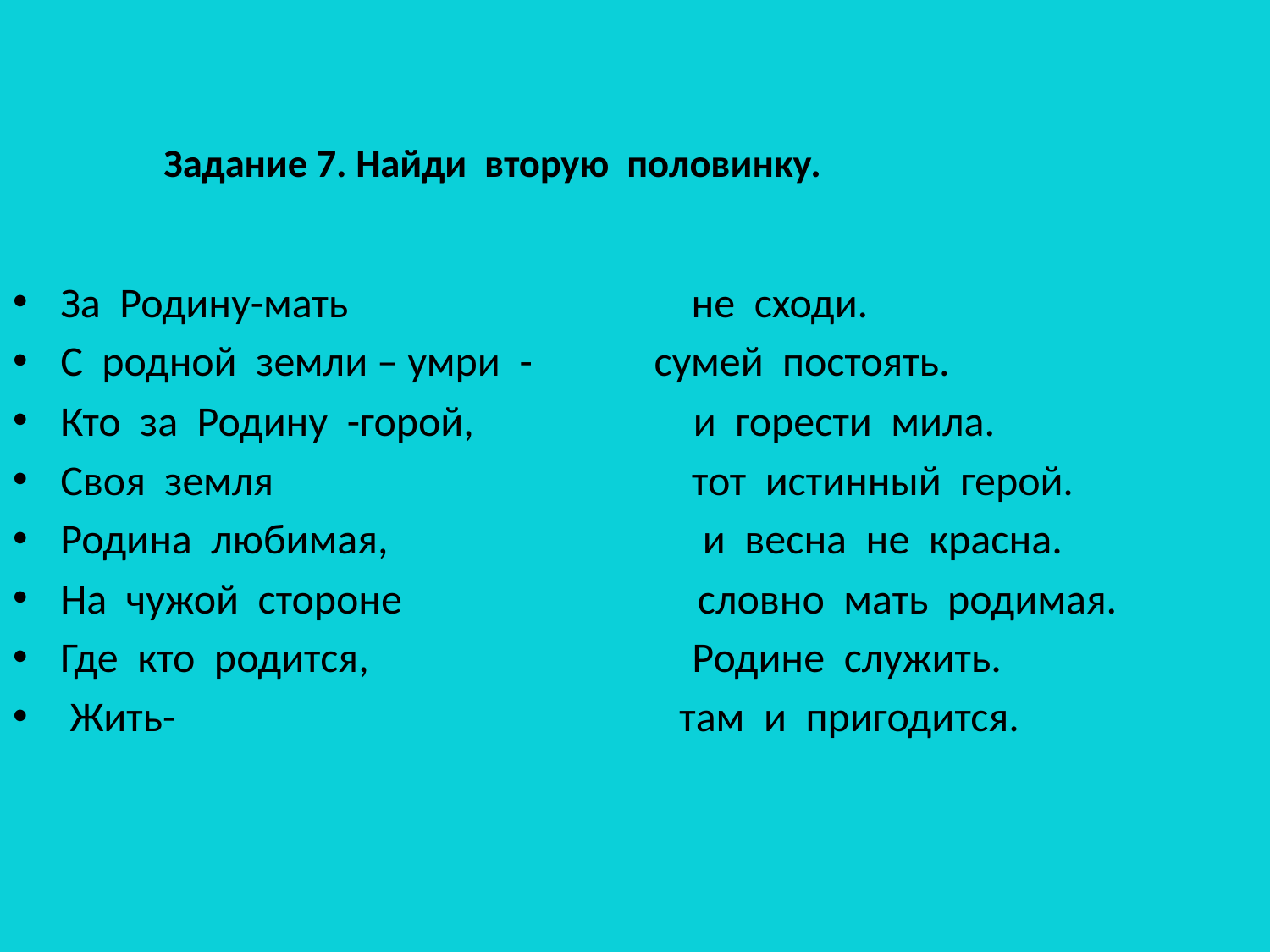

# Задание 7. Найди  вторую  половинку.
За  Родину-мать                                    не  сходи.
С  родной  земли – умри  -	         сумей  постоять.
Кто  за  Родину  -горой,                       и  горести  мила.
Своя  земля                                            тот  истинный  герой.
Родина  любимая,                                 и  весна  не  красна.
На  чужой  стороне                               словно  мать  родимая.
Где  кто  родится,                                  Родине  служить.
 Жить-                                                     там  и  пригодится.